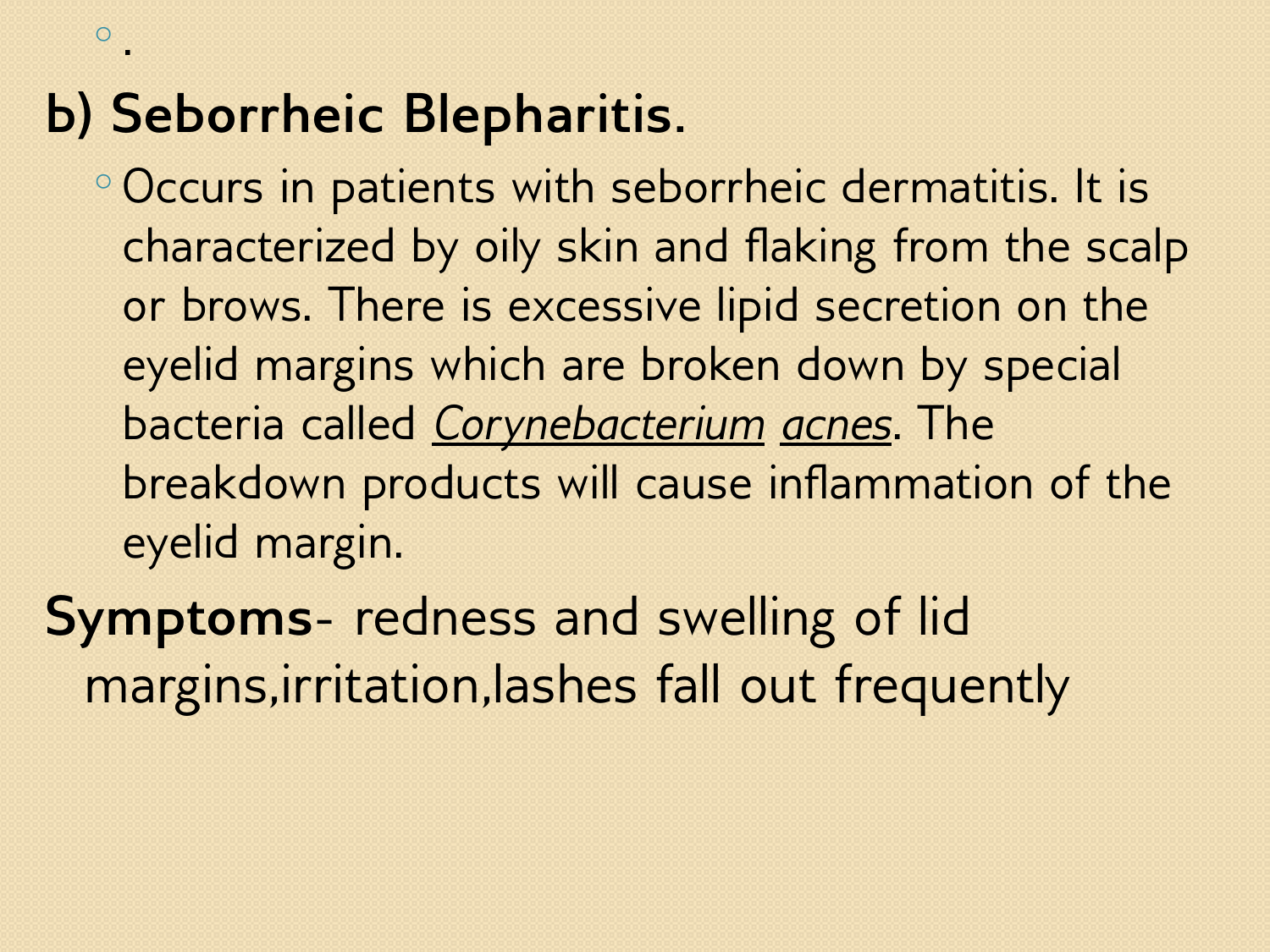

.
b) Seborrheic Blepharitis.
Occurs in patients with seborrheic dermatitis. It is characterized by oily skin and flaking from the scalp or brows. There is excessive lipid secretion on the eyelid margins which are broken down by special bacteria called Corynebacterium acnes. The breakdown products will cause inflammation of the eyelid margin.
Symptoms- redness and swelling of lid margins,irritation,lashes fall out frequently
#
87